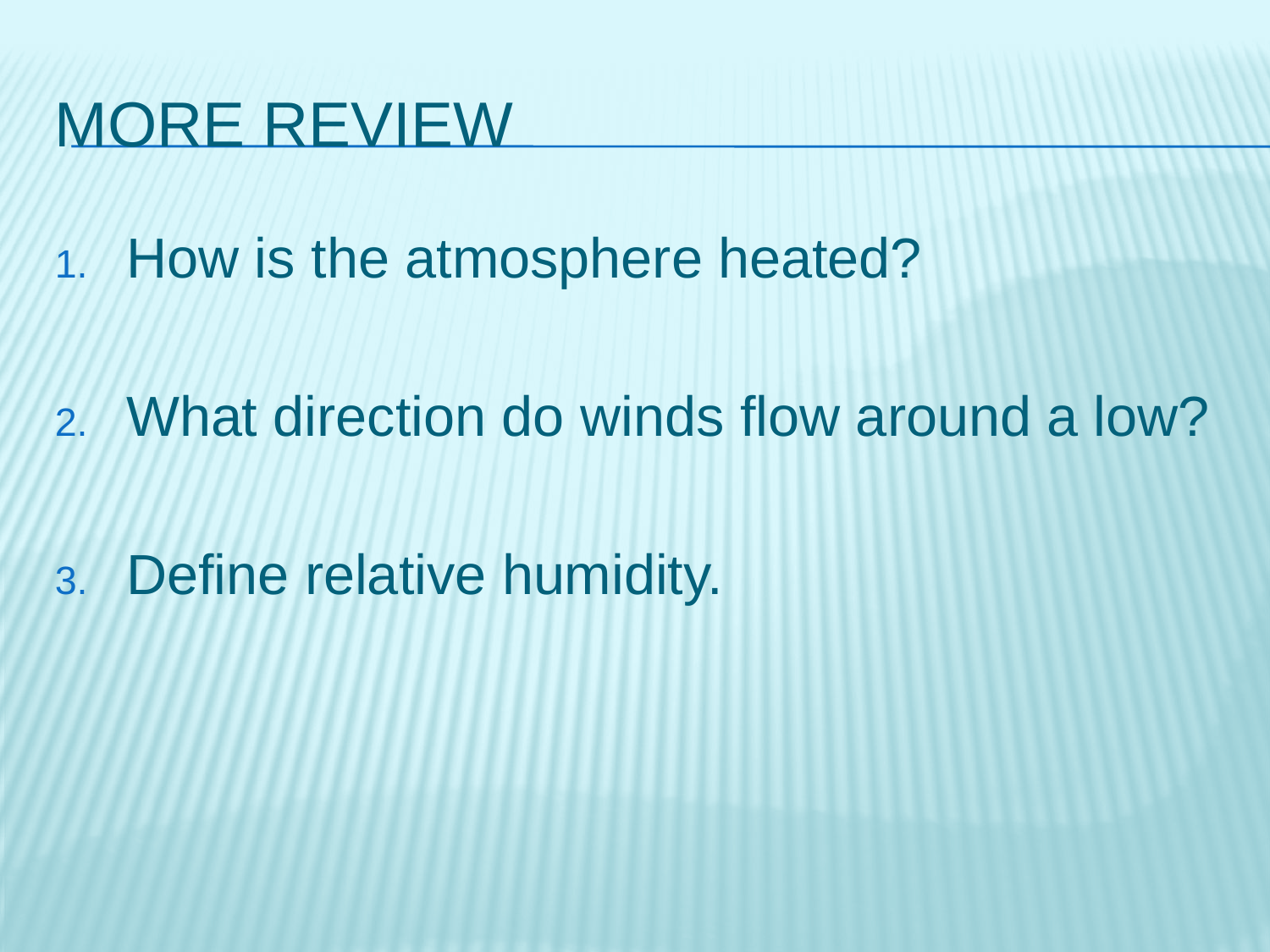

# More Review
How is the atmosphere heated?

What direction do winds flow around a low?

Define relative humidity.